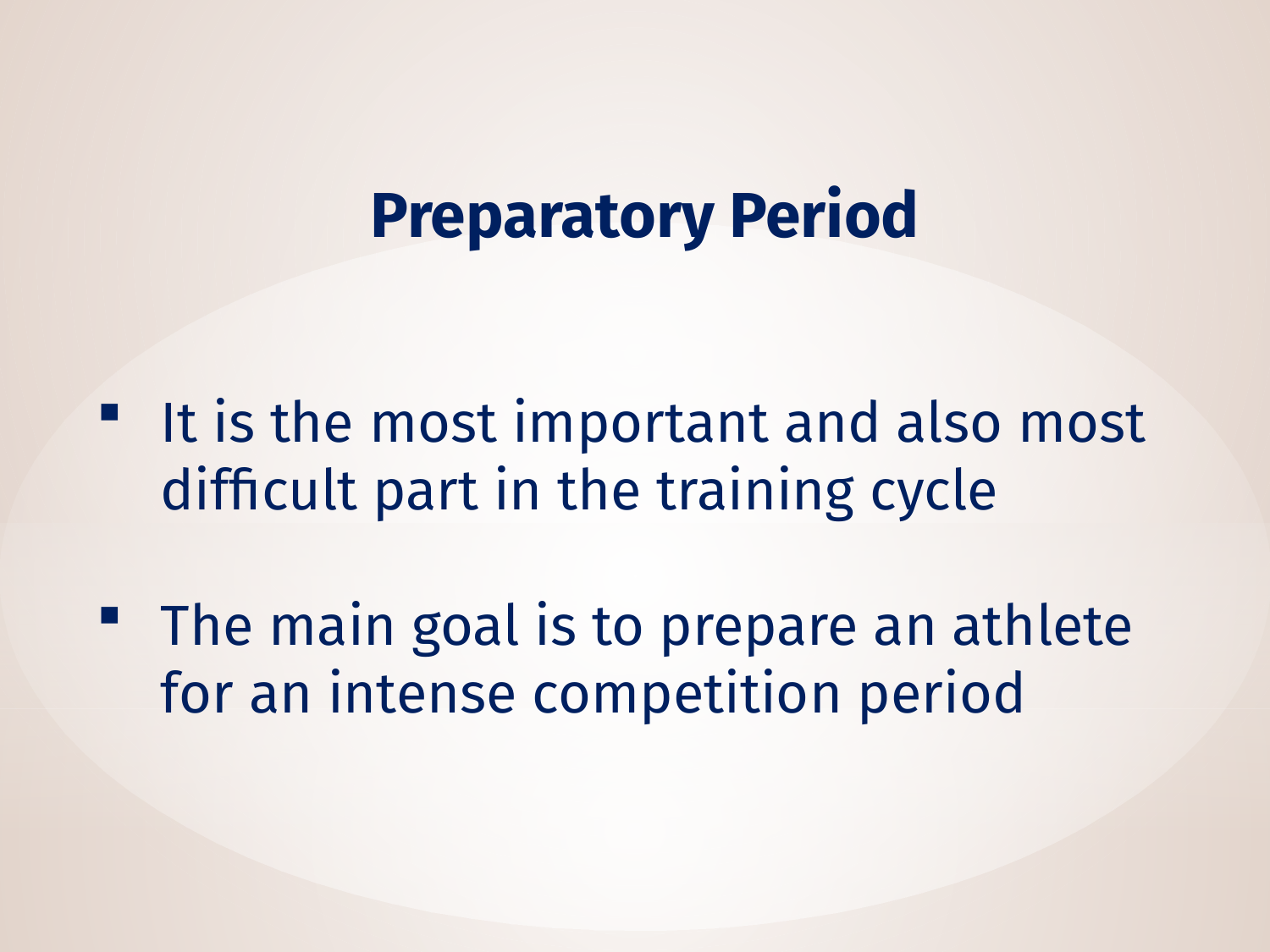

Preparatory Period

It is the most important and also most difficult part in the training cycle

The main goal is to prepare an athlete for an intense competition period